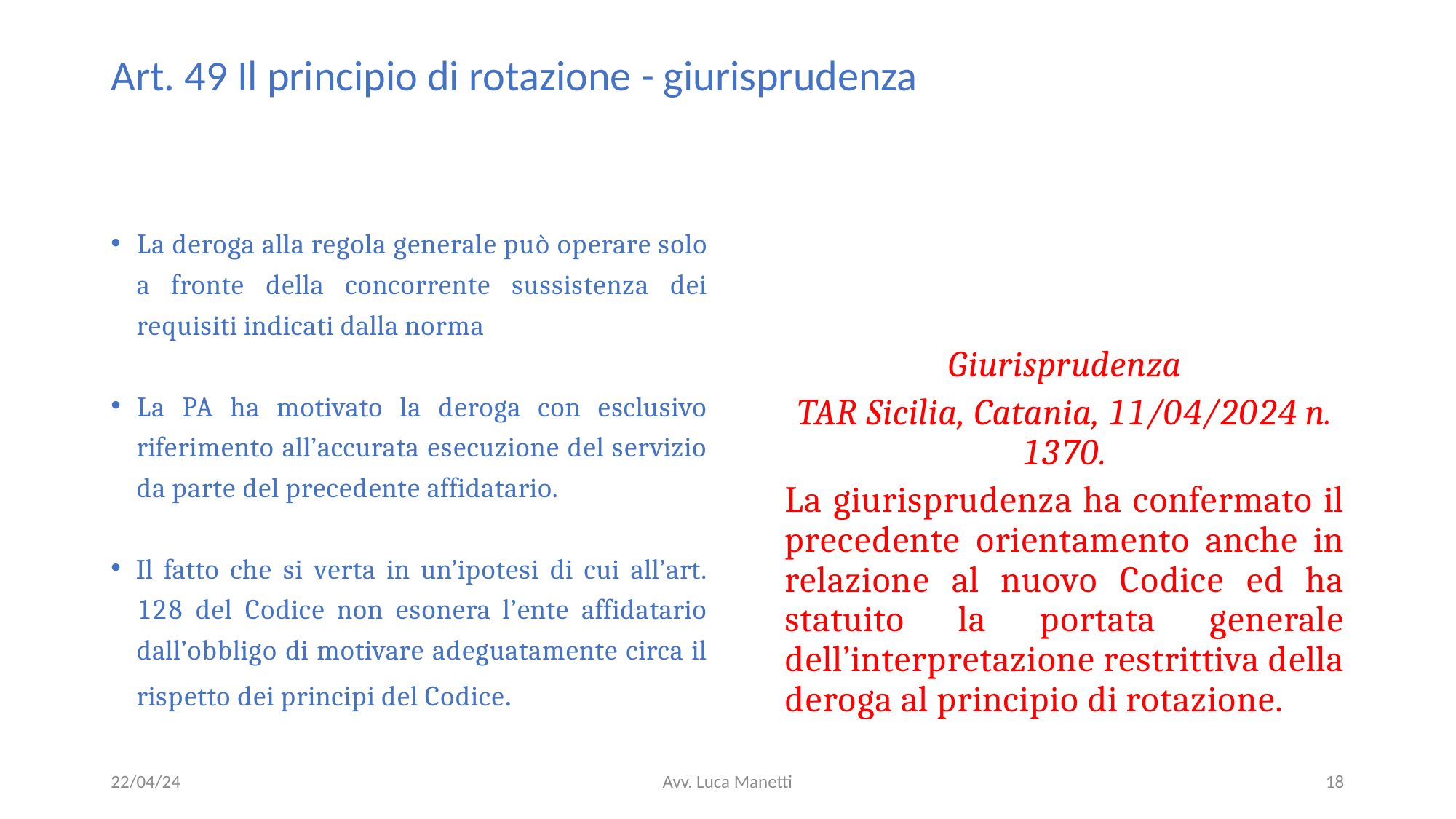

# Art. 49 Il principio di rotazione - giurisprudenza

La deroga alla regola generale può operare solo a fronte della concorrente sussistenza dei requisiti indicati dalla norma

La PA ha motivato la deroga con esclusivo riferimento all’accurata esecuzione del servizio da parte del precedente affidatario.

Il fatto che si verta in un’ipotesi di cui all’art. 128 del Codice non esonera l’ente affidatario dall’obbligo di motivare adeguatamente circa il rispetto dei principi del Codice.

Giurisprudenza
TAR Sicilia, Catania, 11/04/2024 n. 1370.
La giurisprudenza ha confermato il precedente orientamento anche in relazione al nuovo Codice ed ha statuito la portata generale dell’interpretazione restrittiva della deroga al principio di rotazione.
22/04/24
Avv. Luca Manetti
18